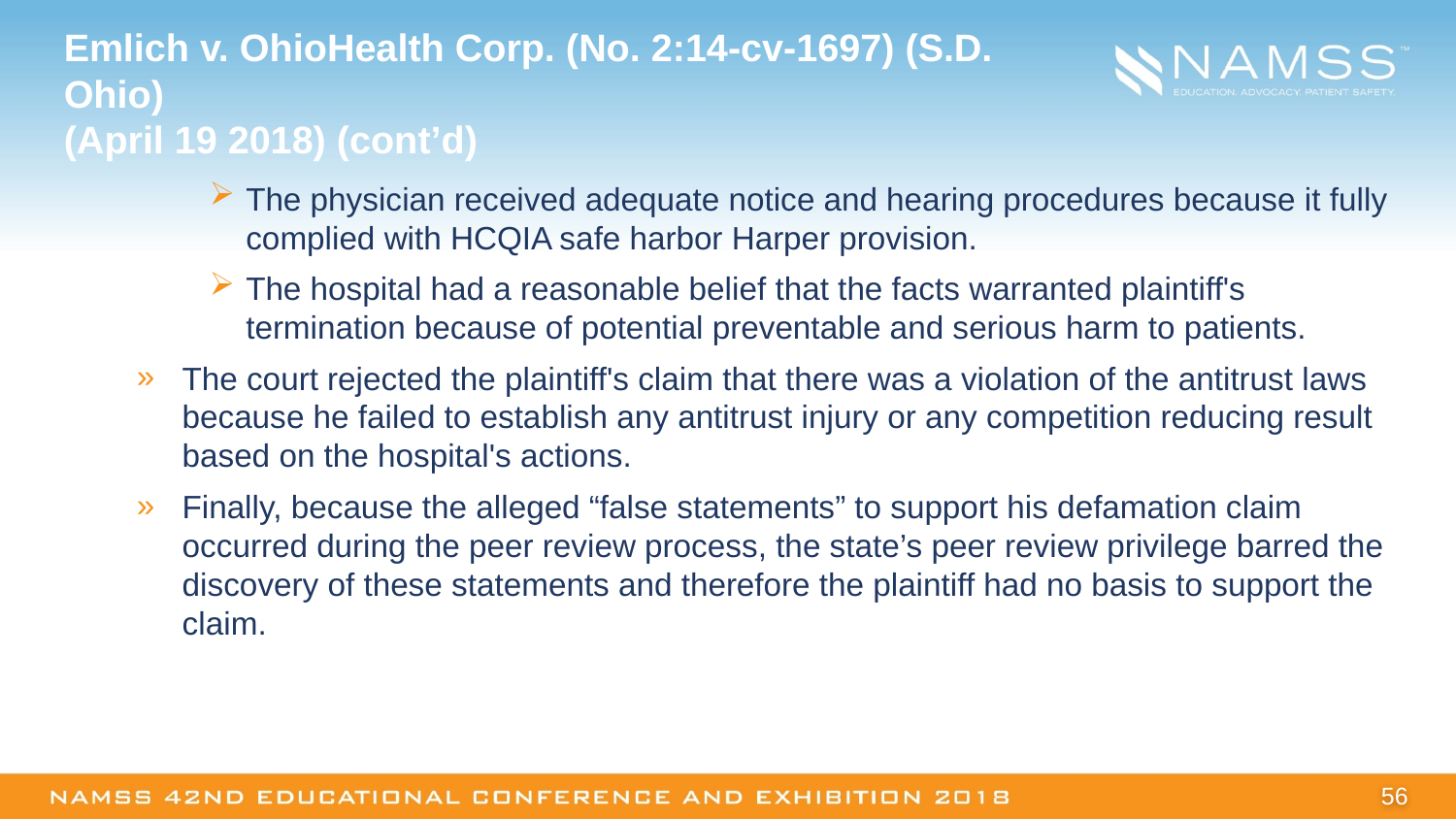

# Emlich v. OhioHealth Corp. (No. 2:14-cv-1697) (S.D. Ohio) (April 19 2018) (cont’d)
The physician received adequate notice and hearing procedures because it fully complied with HCQIA safe harbor Harper provision.
The hospital had a reasonable belief that the facts warranted plaintiff's termination because of potential preventable and serious harm to patients.
The court rejected the plaintiff's claim that there was a violation of the antitrust laws because he failed to establish any antitrust injury or any competition reducing result based on the hospital's actions.
Finally, because the alleged “false statements” to support his defamation claim occurred during the peer review process, the state’s peer review privilege barred the discovery of these statements and therefore the plaintiff had no basis to support the claim.